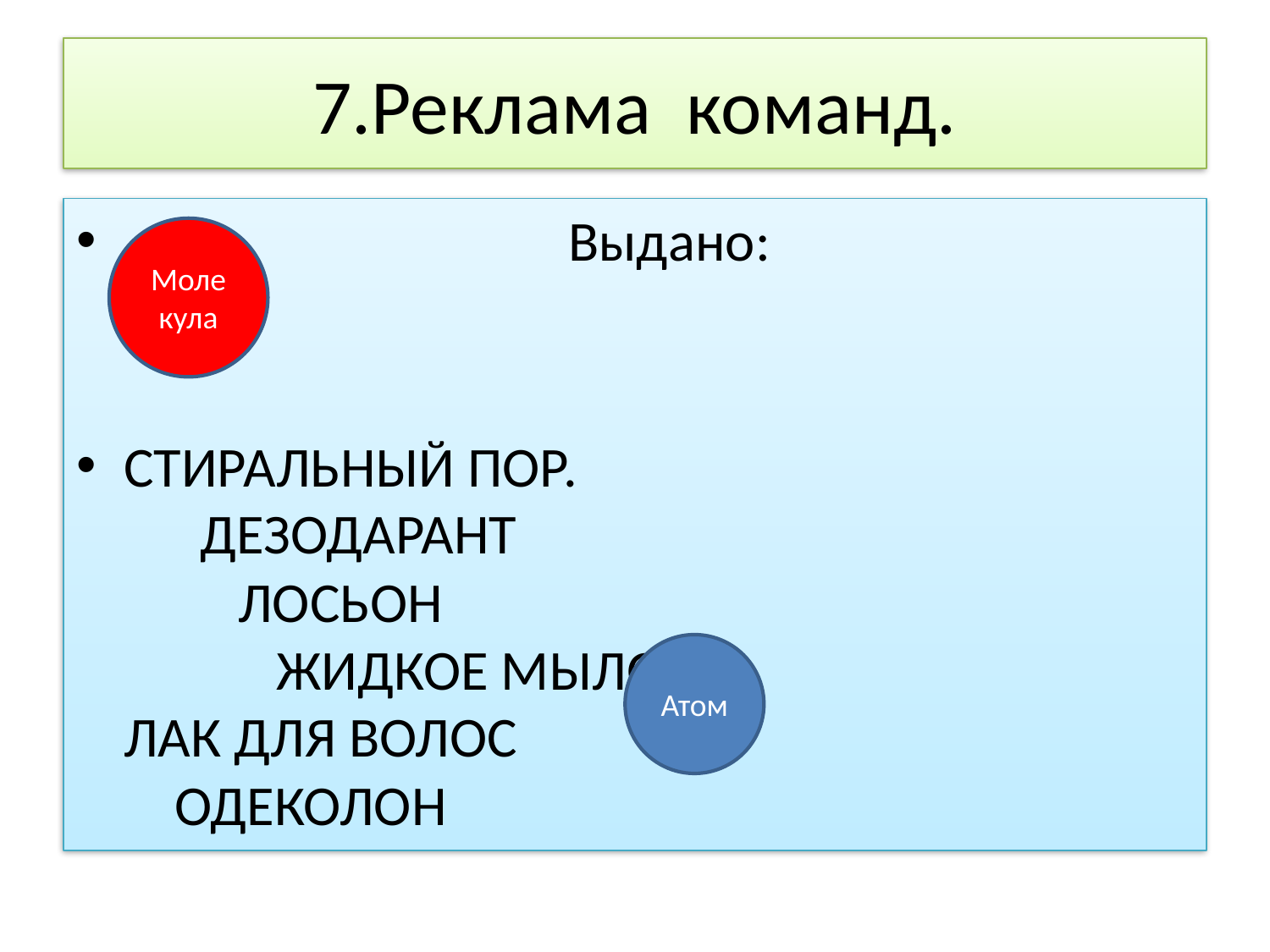

# 7.Реклама  команд.
                                   Выдано:

СТИРАЛЬНЫЙ ПОР.                                                       ДЕЗОДАРАНТ                                                               ЛОСЬОН                                                                        ЖИДКОЕ МЫЛО
ЛАК ДЛЯ ВОЛОС                                                          ОДЕКОЛОН
Моле кула
Атом